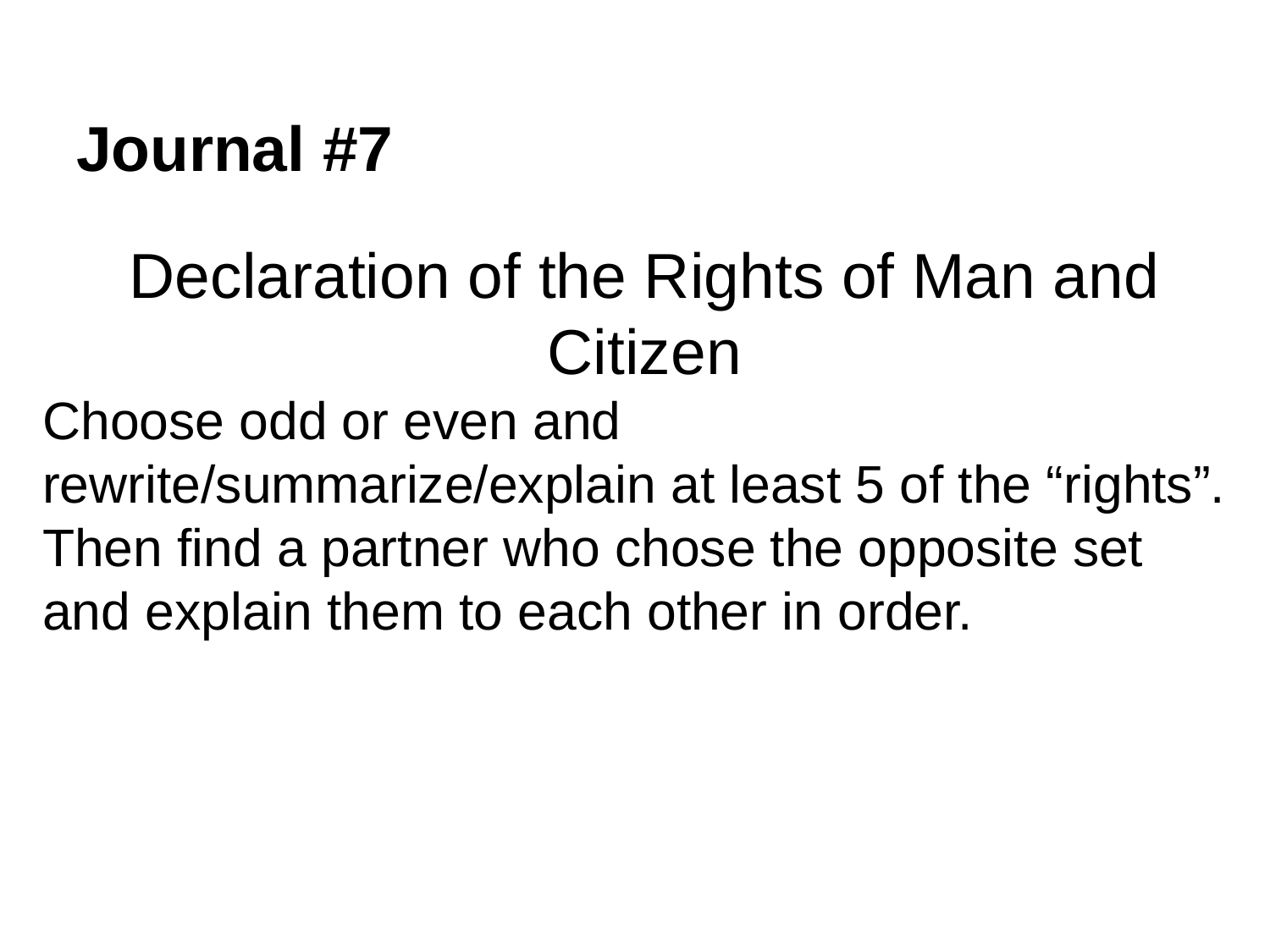

# Journal #7
Declaration of the Rights of Man and Citizen
Choose odd or even and rewrite/summarize/explain at least 5 of the “rights”.  Then find a partner who chose the opposite set and explain them to each other in order.